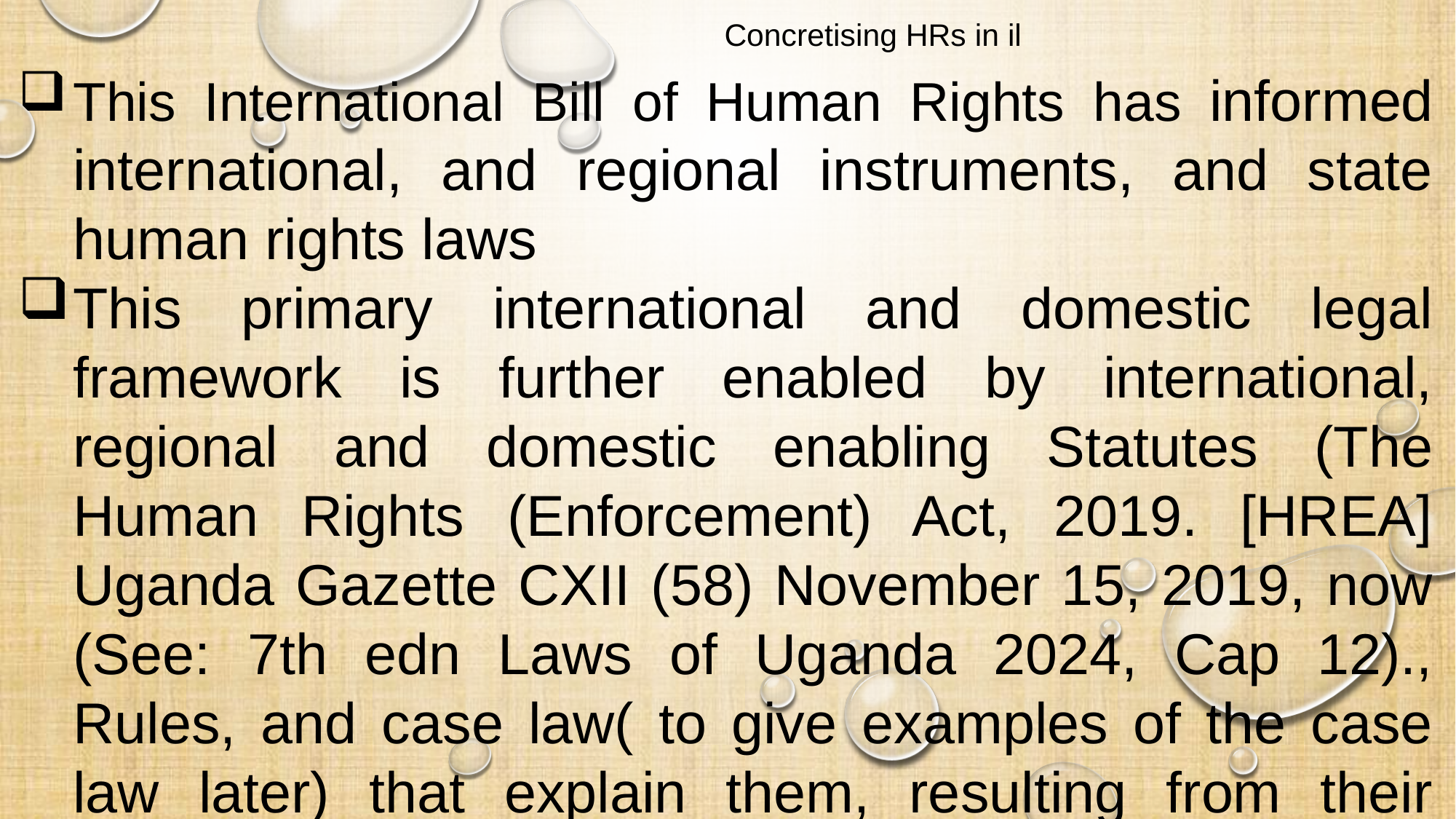

# Concretising HRs in il
This International Bill of Human Rights has informed international, and regional instruments, and state human rights laws
This primary international and domestic legal framework is further enabled by international, regional and domestic enabling Statutes (The Human Rights (Enforcement) Act, 2019. [HREA] Uganda Gazette CXII (58) November 15, 2019, now (See: 7th edn Laws of Uganda 2024, Cap 12)., Rules, and case law( to give examples of the case law later) that explain them, resulting from their replicated matrix.